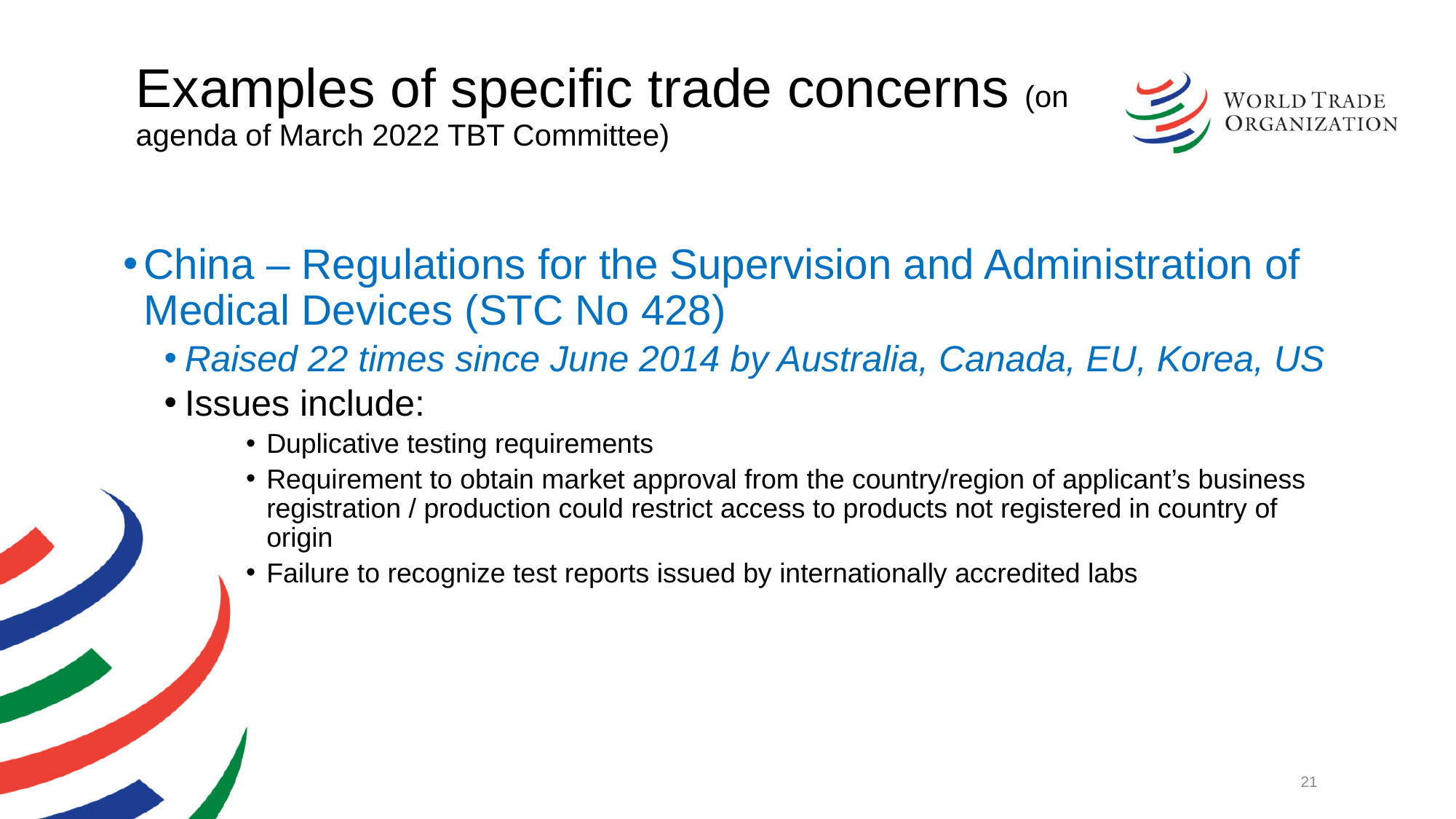

# Examples of specific trade concerns (on agenda of March 2022 TBT Committee)

China – Regulations for the Supervision and Administration of Medical Devices (STC No 428)
Raised 22 times since June 2014 by Australia, Canada, EU, Korea, US
Issues include:
Duplicative testing requirements
Requirement to obtain market approval from the country/region of applicant’s business registration / production could restrict access to products not registered in country of origin
Failure to recognize test reports issued by internationally accredited labs

21